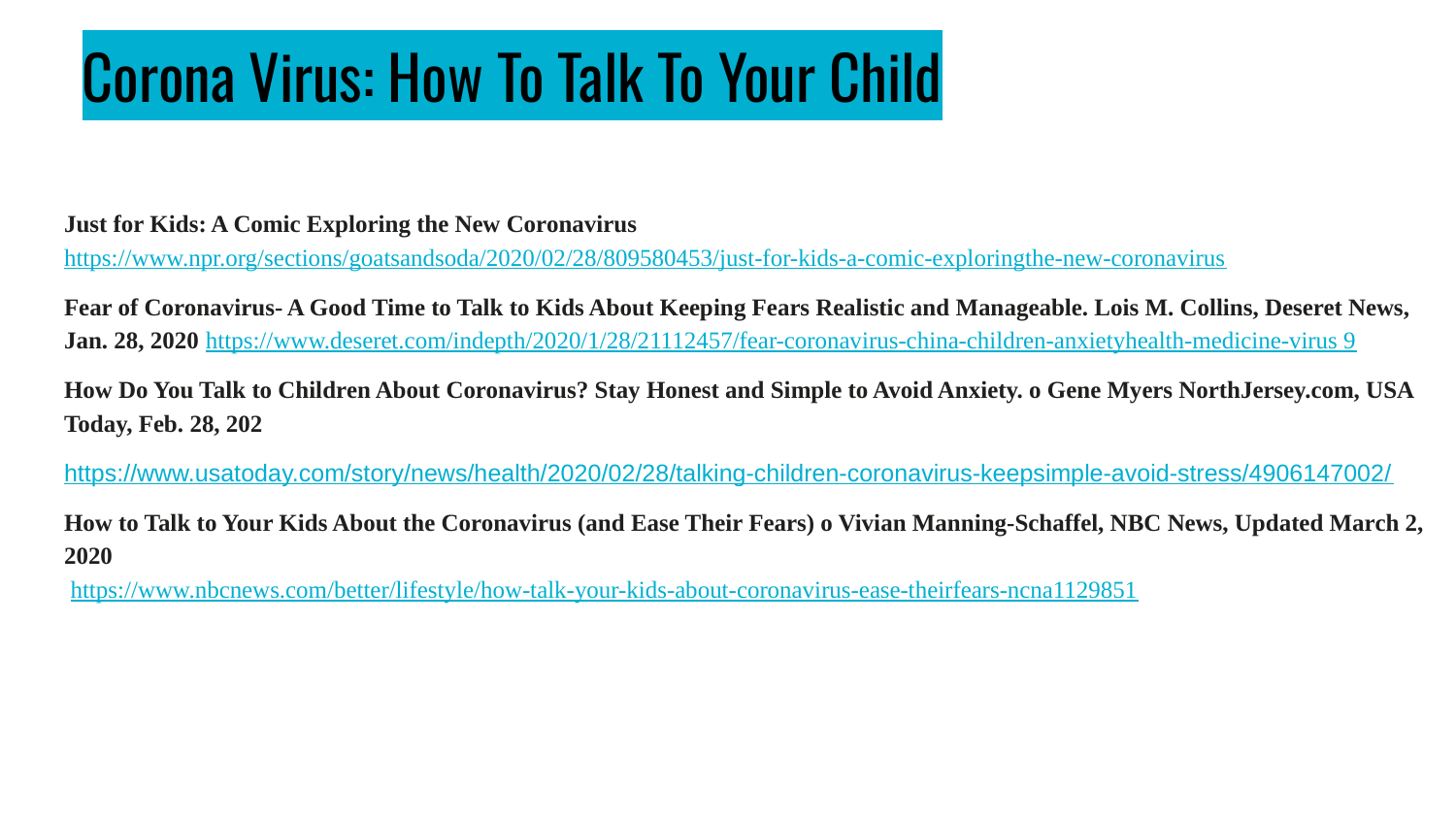

# Corona Virus: How To Talk To Your Child

Just for Kids: A Comic Exploring the New Coronavirus https://www.npr.org/sections/goatsandsoda/2020/02/28/809580453/just-for-kids-a-comic-exploringthe-new-coronavirus
Fear of Coronavirus- A Good Time to Talk to Kids About Keeping Fears Realistic and Manageable. Lois M. Collins, Deseret News, Jan. 28, 2020 https://www.deseret.com/indepth/2020/1/28/21112457/fear-coronavirus-china-children-anxietyhealth-medicine-virus 9
How Do You Talk to Children About Coronavirus? Stay Honest and Simple to Avoid Anxiety. o Gene Myers NorthJersey.com, USA Today, Feb. 28, 202
https://www.usatoday.com/story/news/health/2020/02/28/talking-children-coronavirus-keepsimple-avoid-stress/4906147002/
How to Talk to Your Kids About the Coronavirus (and Ease Their Fears) o Vivian Manning-Schaffel, NBC News, Updated March 2, 2020
 https://www.nbcnews.com/better/lifestyle/how-talk-your-kids-about-coronavirus-ease-theirfears-ncna1129851